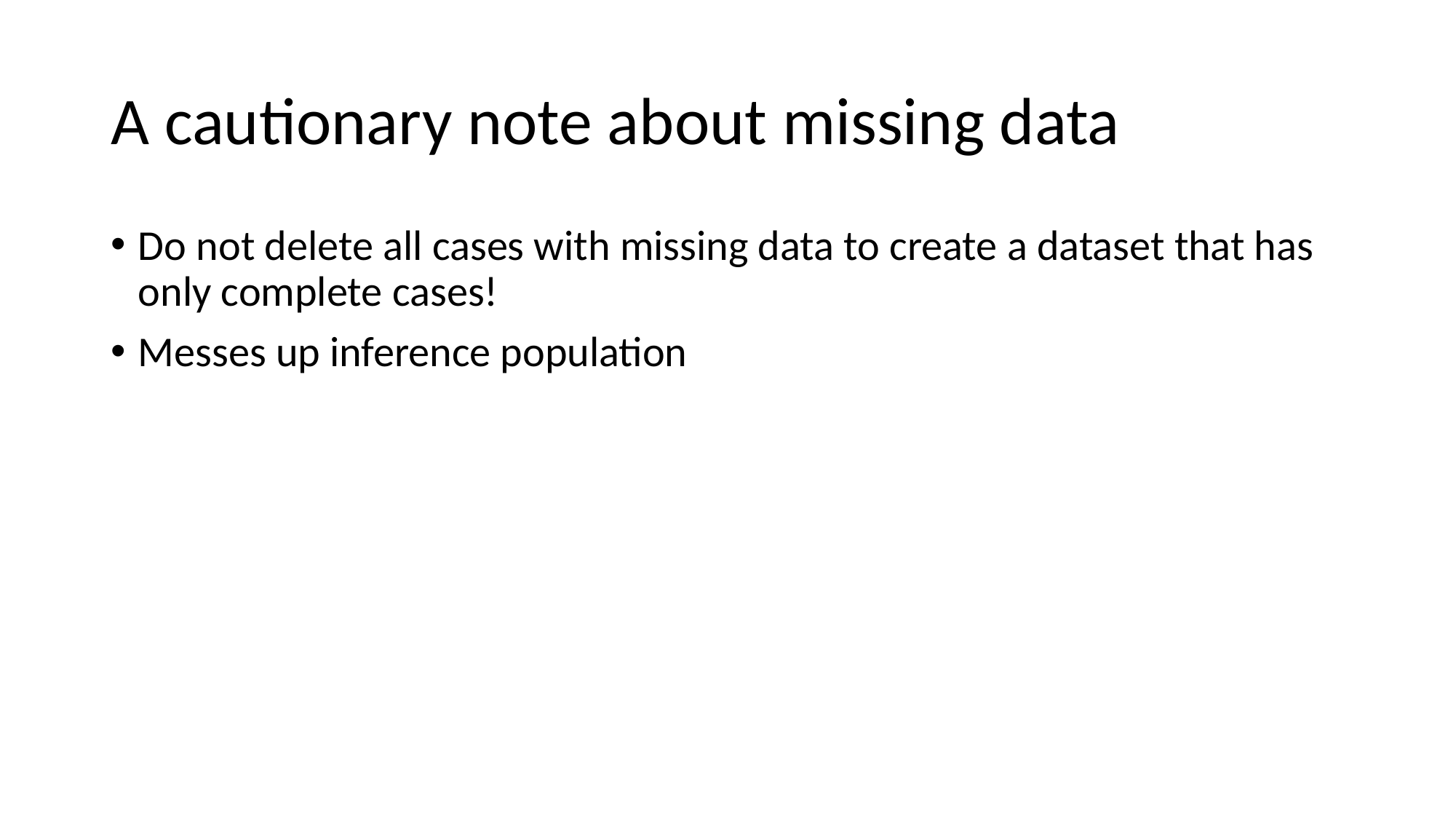

# A cautionary note about missing data
Do not delete all cases with missing data to create a dataset that has only complete cases!
Messes up inference population